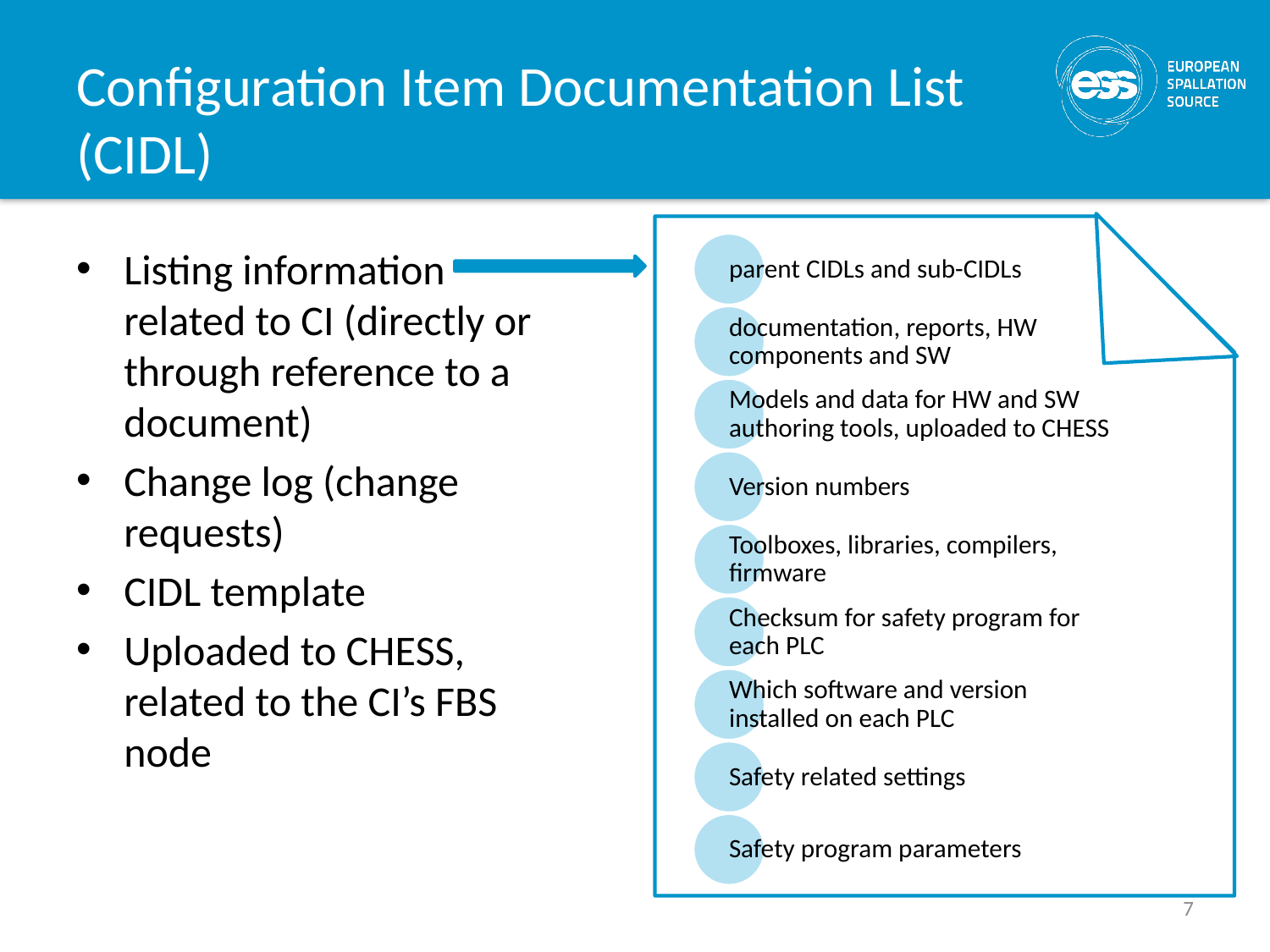

# Configuration Item Documentation List (CIDL)

parent CIDLs and sub-CIDLs
documentation, reports, HW components and SW
Models and data for HW and SW authoring tools, uploaded to CHESS
Version numbers
Toolboxes, libraries, compilers, firmware
Checksum for safety program for each PLC
Which software and version installed on each PLC
Safety related settings
Safety program parameters
Listing information related to CI (directly or through reference to a document)
Change log (change requests)
CIDL template
Uploaded to CHESS, related to the CI’s FBS node

7